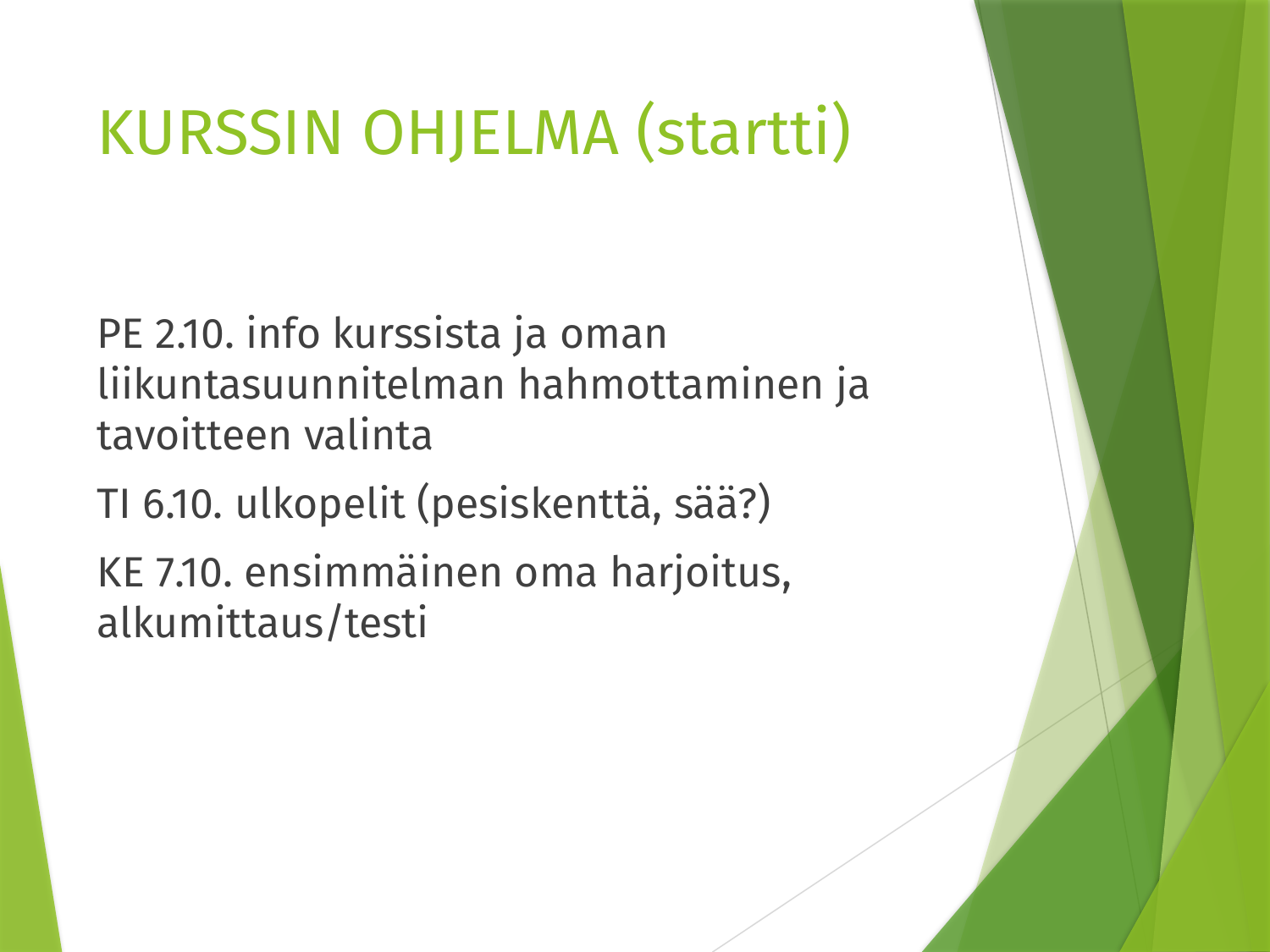

# KURSSIN OHJELMA (startti)
PE 2.10. info kurssista ja oman liikuntasuunnitelman hahmottaminen ja tavoitteen valinta
TI 6.10. ulkopelit (pesiskenttä, sää?)
KE 7.10. ensimmäinen oma harjoitus, alkumittaus/testi